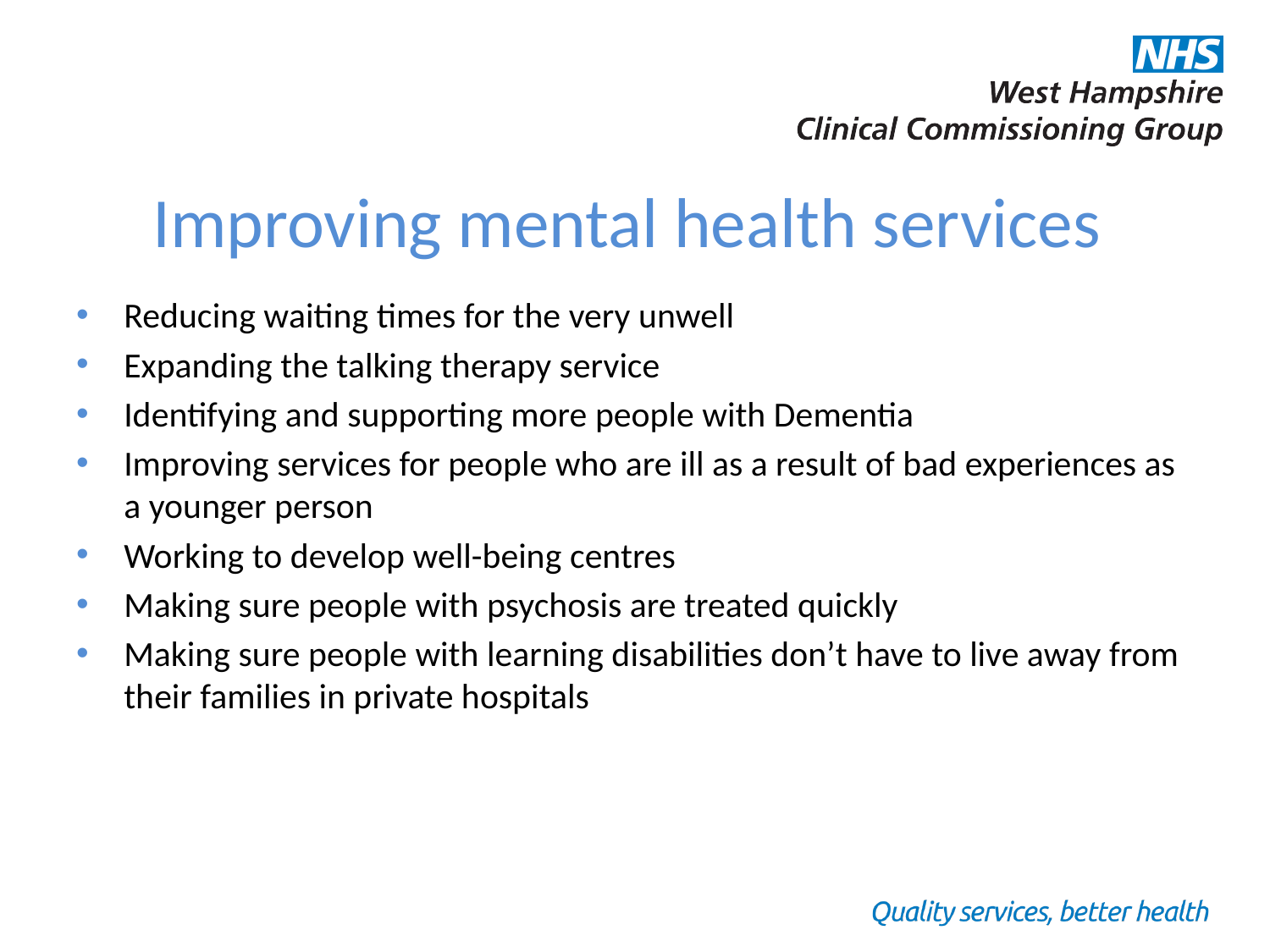

# Improving mental health services
Reducing waiting times for the very unwell
Expanding the talking therapy service
Identifying and supporting more people with Dementia
Improving services for people who are ill as a result of bad experiences as a younger person
Working to develop well-being centres
Making sure people with psychosis are treated quickly
Making sure people with learning disabilities don’t have to live away from their families in private hospitals